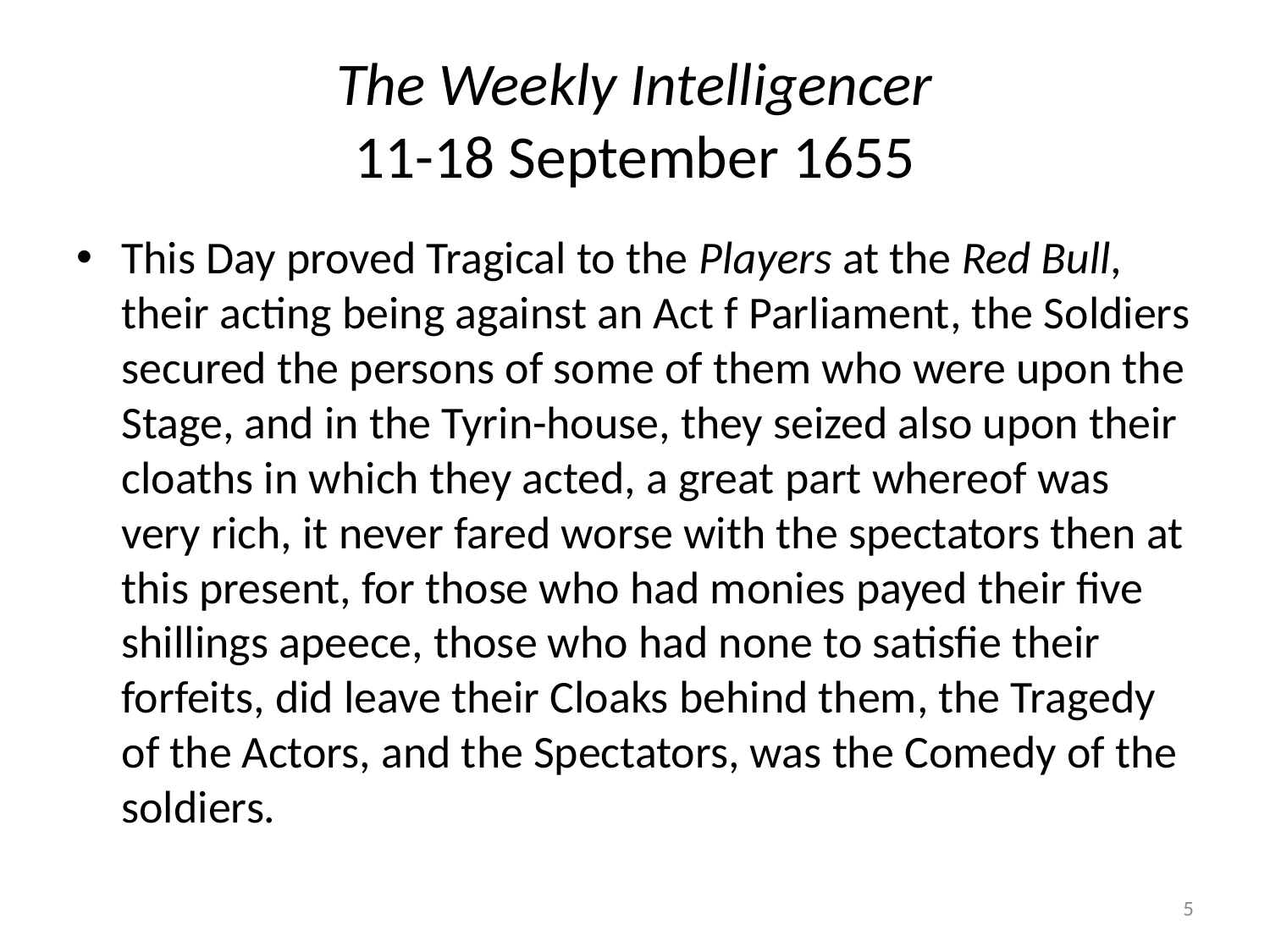

# The Weekly Intelligencer 11-18 September 1655
This Day proved Tragical to the Players at the Red Bull, their acting being against an Act f Parliament, the Soldiers secured the persons of some of them who were upon the Stage, and in the Tyrin-house, they seized also upon their cloaths in which they acted, a great part whereof was very rich, it never fared worse with the spectators then at this present, for those who had monies payed their five shillings apeece, those who had none to satisfie their forfeits, did leave their Cloaks behind them, the Tragedy of the Actors, and the Spectators, was the Comedy of the soldiers.
5